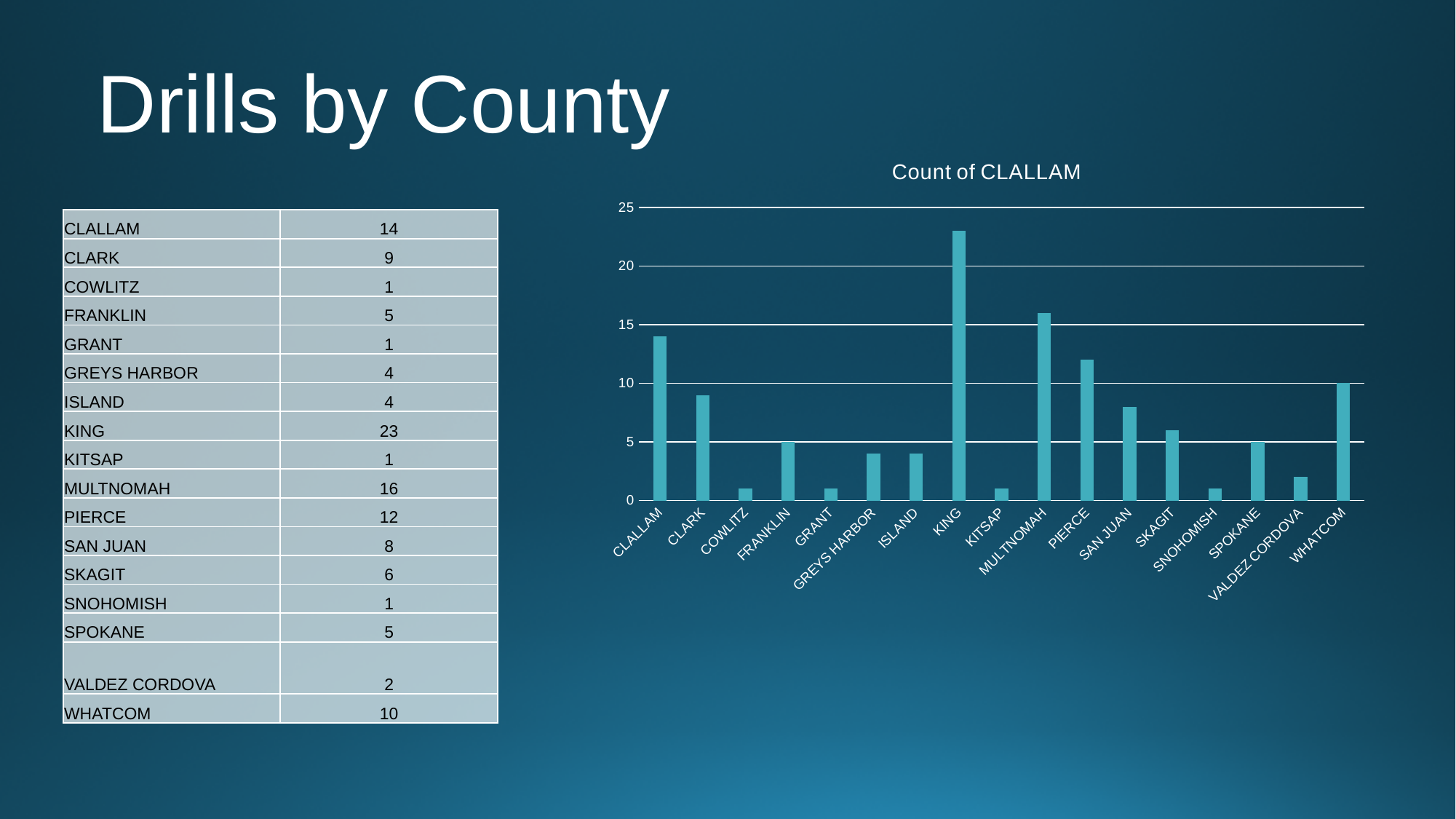

# Drills by County

### Chart: Count of CLALLAM

| Category | Total |
|---|---|
| CLALLAM | 14.0 |
| CLARK | 9.0 |
| COWLITZ | 1.0 |
| FRANKLIN | 5.0 |
| GRANT | 1.0 |
| GREYS HARBOR | 4.0 |
| ISLAND | 4.0 |
| KING | 23.0 |
| KITSAP | 1.0 |
| MULTNOMAH | 16.0 |
| PIERCE | 12.0 |
| SAN JUAN | 8.0 |
| SKAGIT | 6.0 |
| SNOHOMISH | 1.0 |
| SPOKANE | 5.0 |
| VALDEZ CORDOVA | 2.0 |
| WHATCOM | 10.0 |
| CLALLAM | 14 |
| --- | --- |
| CLARK | 9 |
| COWLITZ | 1 |
| FRANKLIN | 5 |
| GRANT | 1 |
| GREYS HARBOR | 4 |
| ISLAND | 4 |
| KING | 23 |
| KITSAP | 1 |
| MULTNOMAH | 16 |
| PIERCE | 12 |
| SAN JUAN | 8 |
| SKAGIT | 6 |
| SNOHOMISH | 1 |
| SPOKANE | 5 |
| VALDEZ CORDOVA | 2 |
| WHATCOM | 10 |